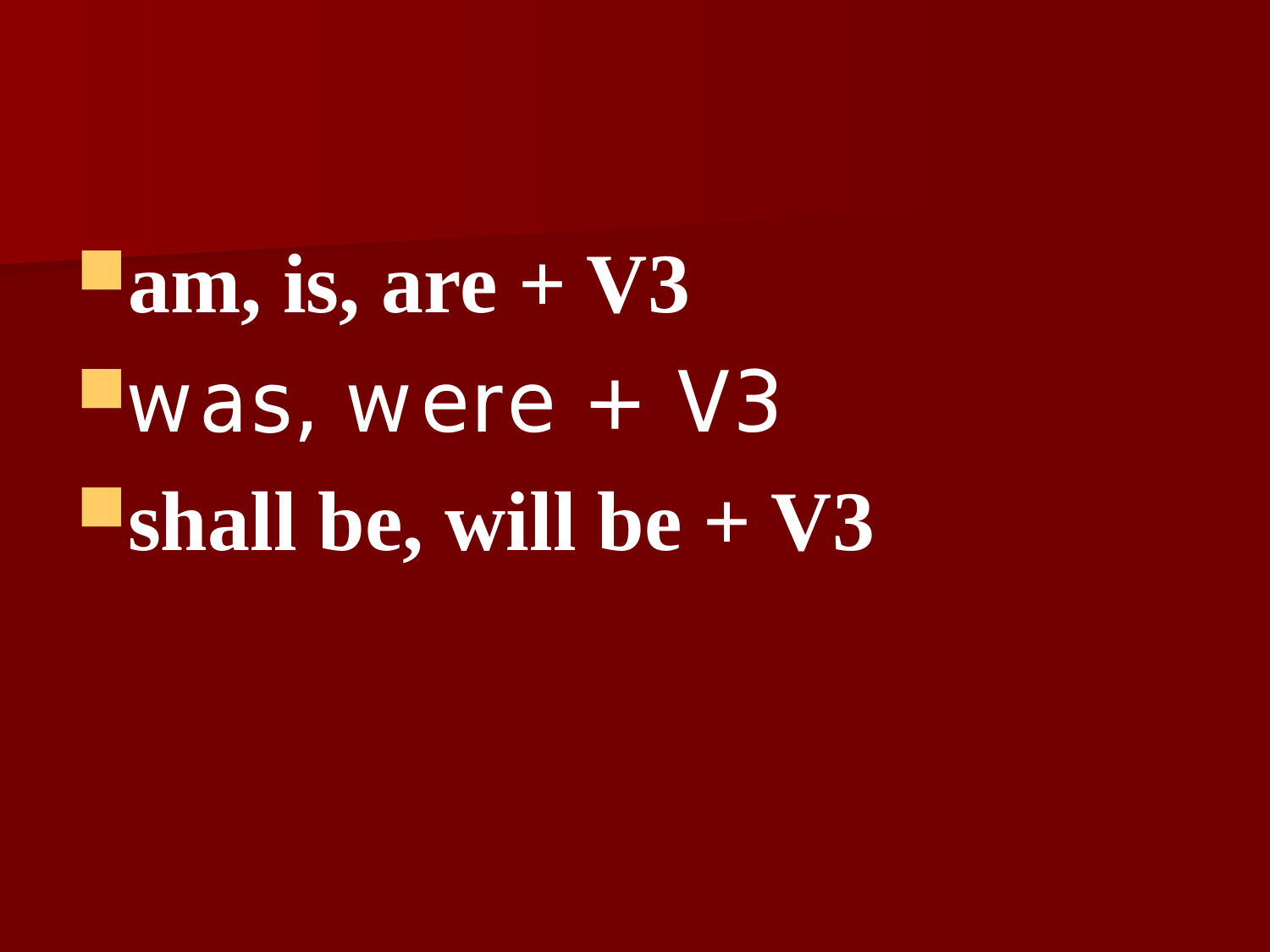

#
am, is, are + V3
was, were + V3
shall be, will be + V3